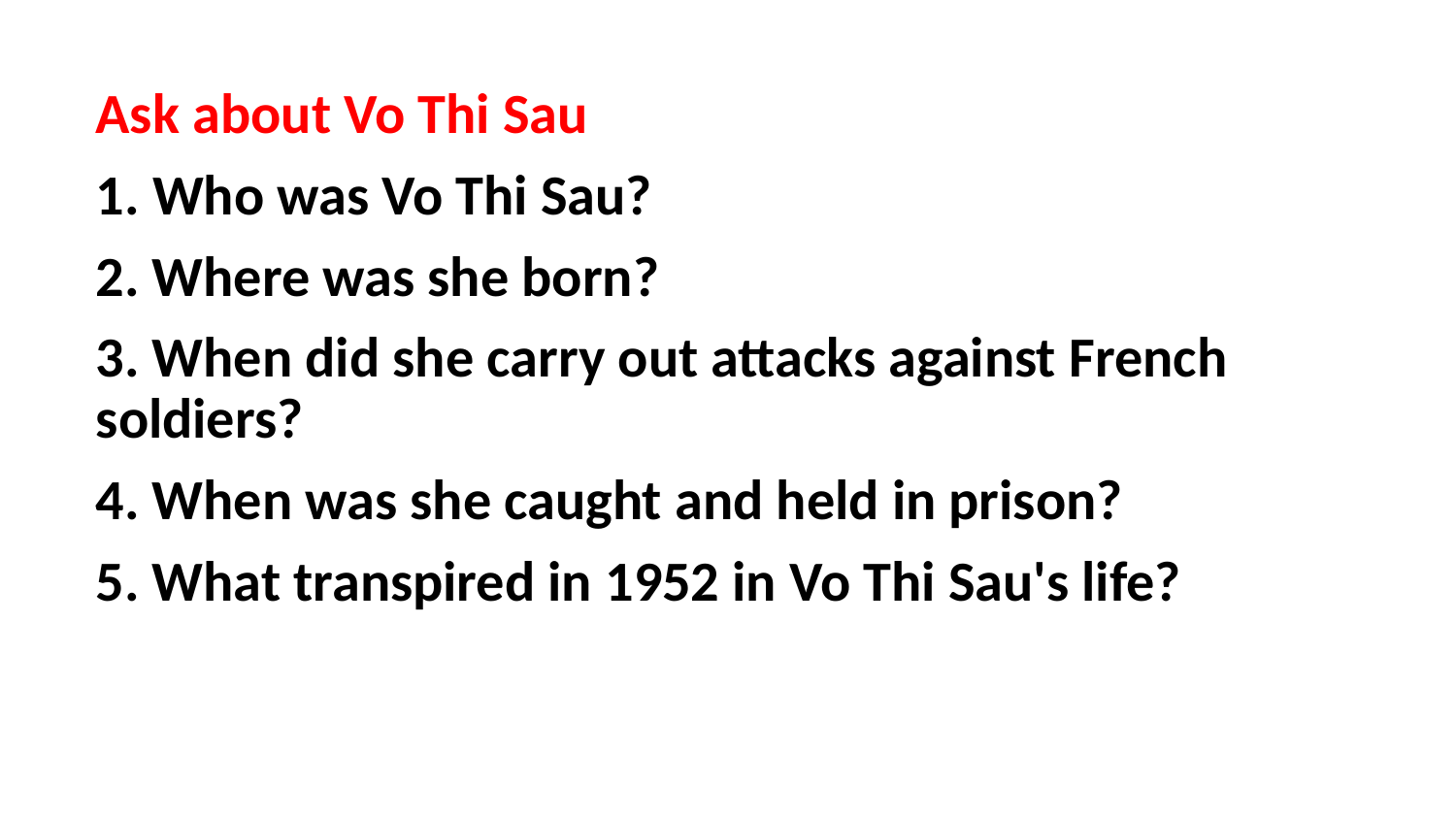

Ask about Vo Thi Sau
1. Who was Vo Thi Sau?
2. Where was she born?
3. When did she carry out attacks against French soldiers?
4. When was she caught and held in prison?
5. What transpired in 1952 in Vo Thi Sau's life?